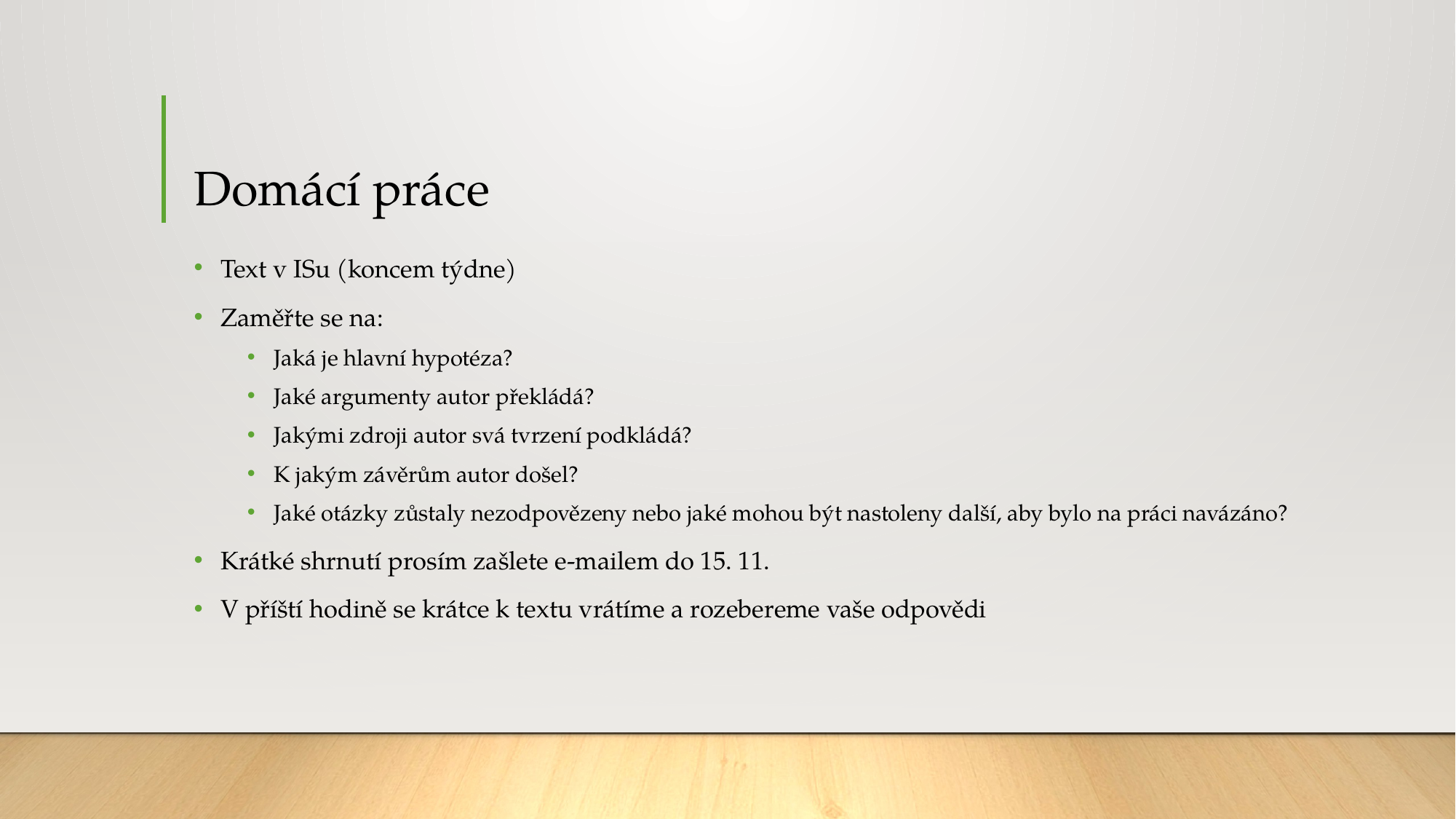

# Domácí práce
Text v ISu (koncem týdne)
Zaměřte se na:
Jaká je hlavní hypotéza?
Jaké argumenty autor překládá?
Jakými zdroji autor svá tvrzení podkládá?
K jakým závěrům autor došel?
Jaké otázky zůstaly nezodpovězeny nebo jaké mohou být nastoleny další, aby bylo na práci navázáno?
Krátké shrnutí prosím zašlete e-mailem do 15. 11.
V příští hodině se krátce k textu vrátíme a rozebereme vaše odpovědi